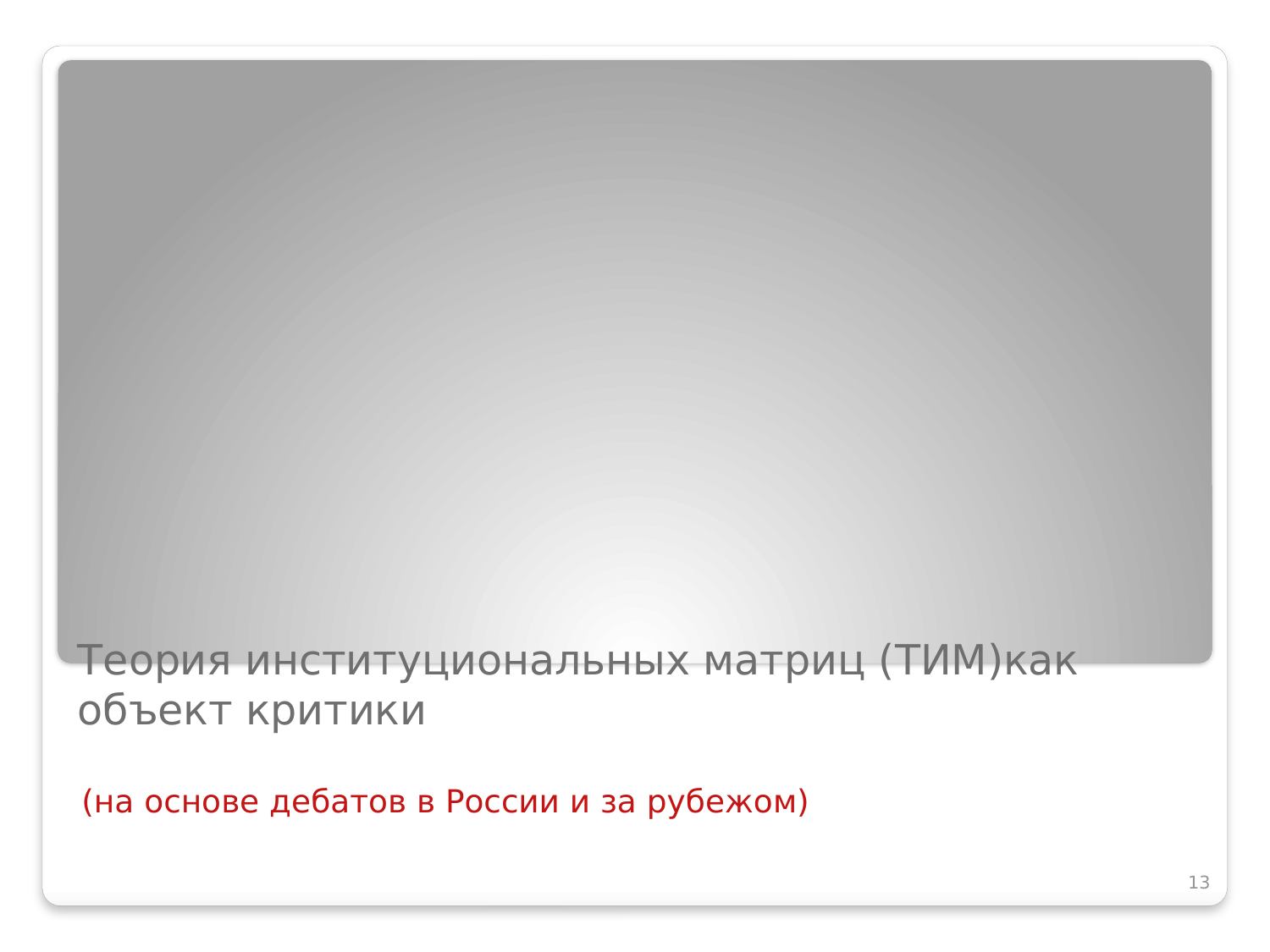

# Теория институциональных матриц (ТИМ)как объект критики
(на основе дебатов в России и за рубежом)
13